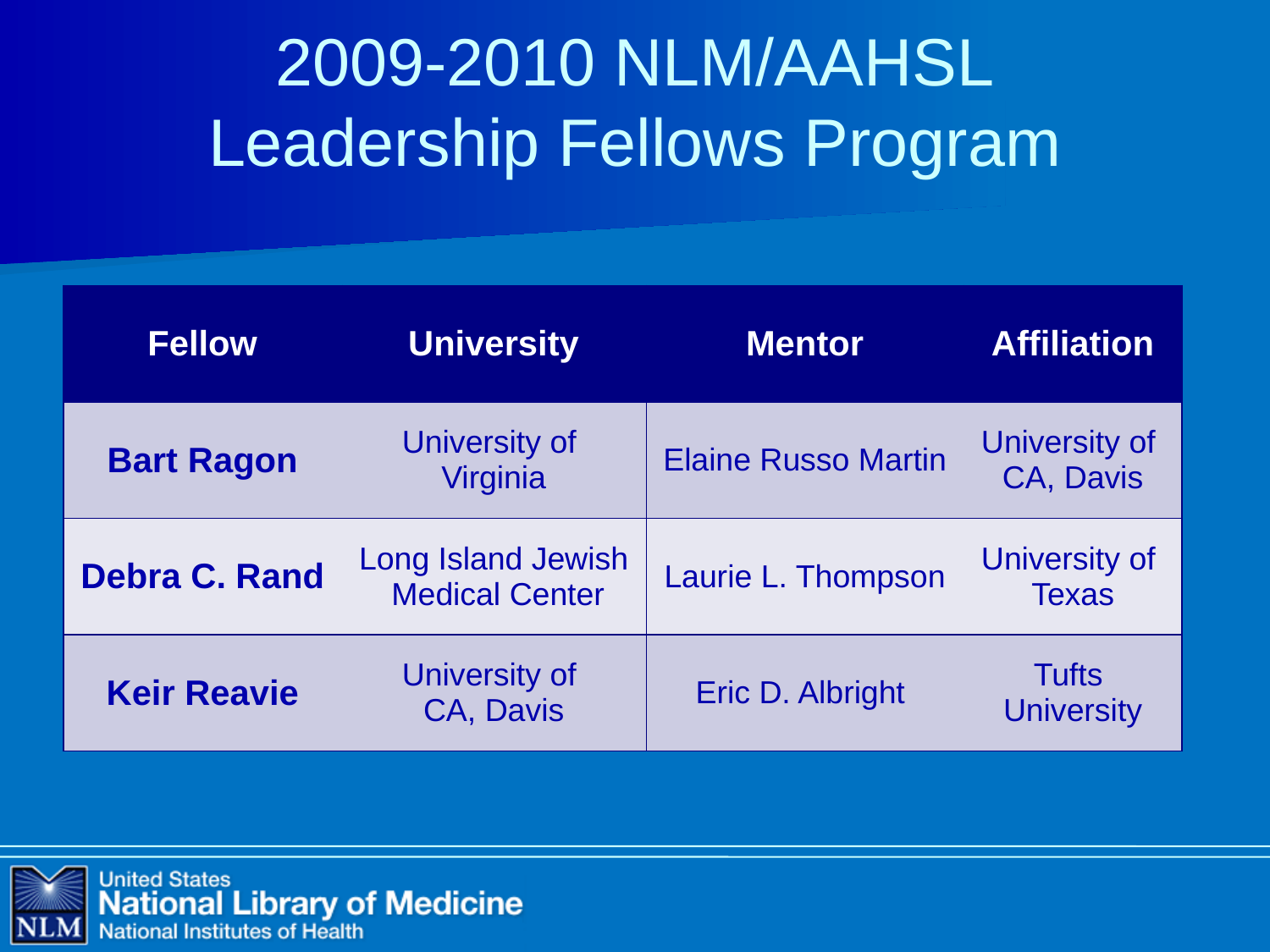

# 2009-2010 NLM/AAHSL Leadership Fellows Program
| Fellow | University | Mentor | Affiliation |
| --- | --- | --- | --- |
| Bart Ragon | University of Virginia | Elaine Russo Martin | University of CA, Davis |
| Debra C. Rand | Long Island Jewish Medical Center | Laurie L. Thompson | University of Texas |
| Keir Reavie | University of CA, Davis | Eric D. Albright | Tufts University |